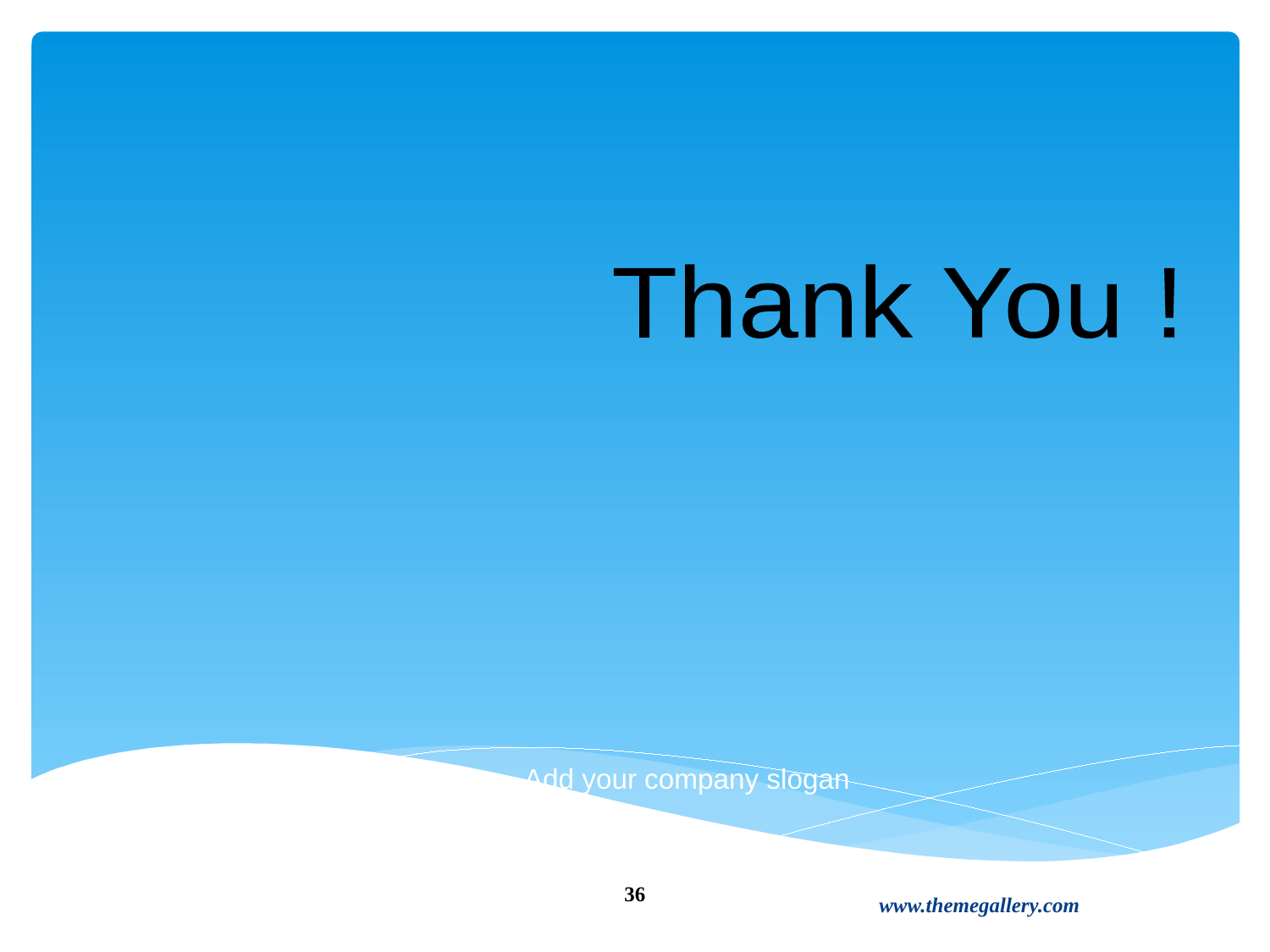

Thank You !
Add your company slogan
36
www.themegallery.com